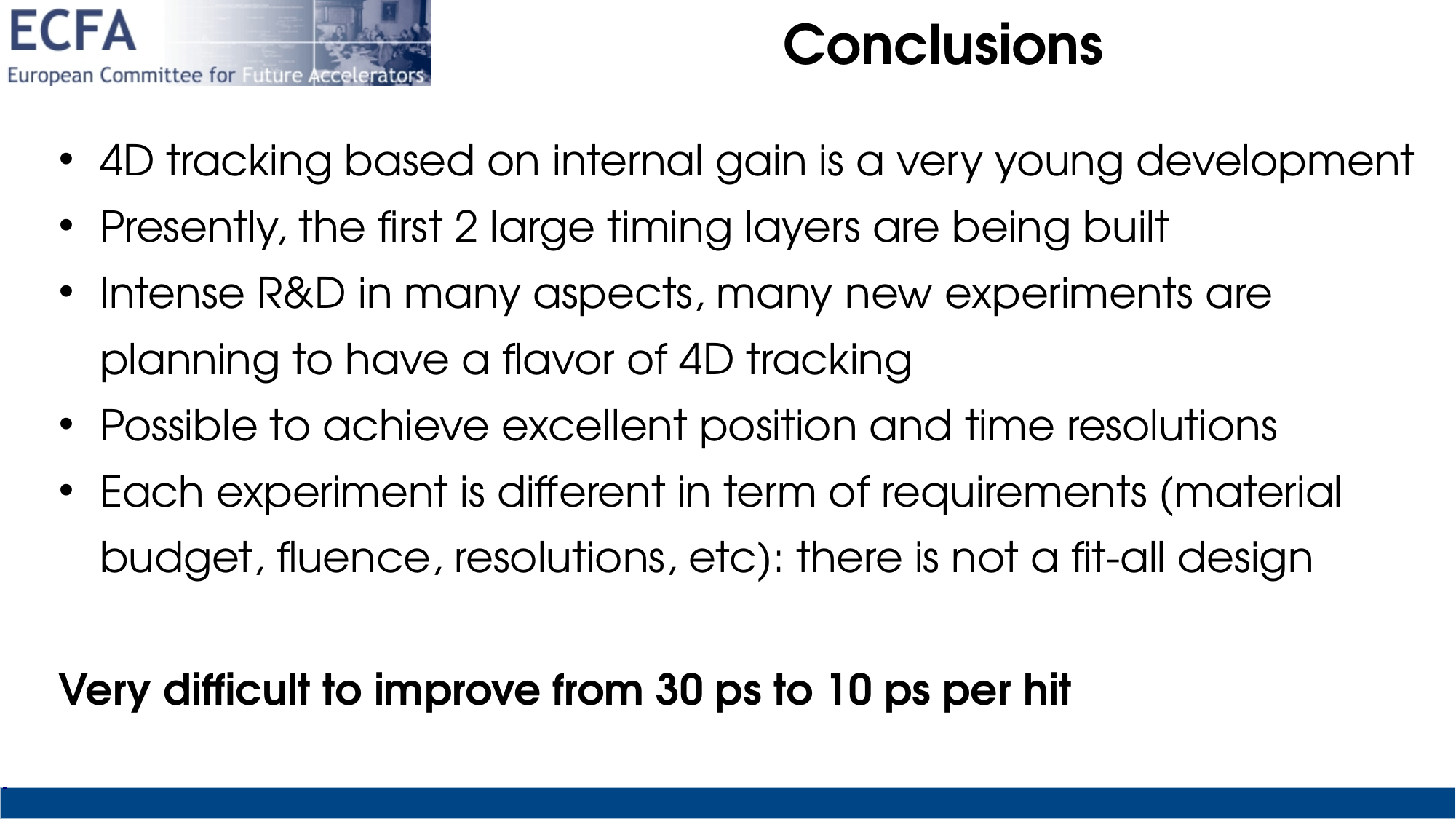

# Conclusions
4D tracking based on internal gain is a very young development
Presently, the first 2 large timing layers are being built
Intense R&D in many aspects, many new experiments are planning to have a flavor of 4D tracking
Possible to achieve excellent position and time resolutions
Each experiment is different in term of requirements (material budget, fluence, resolutions, etc): there is not a fit-all design

Very difficult to improve from 30 ps to 10 ps per hit